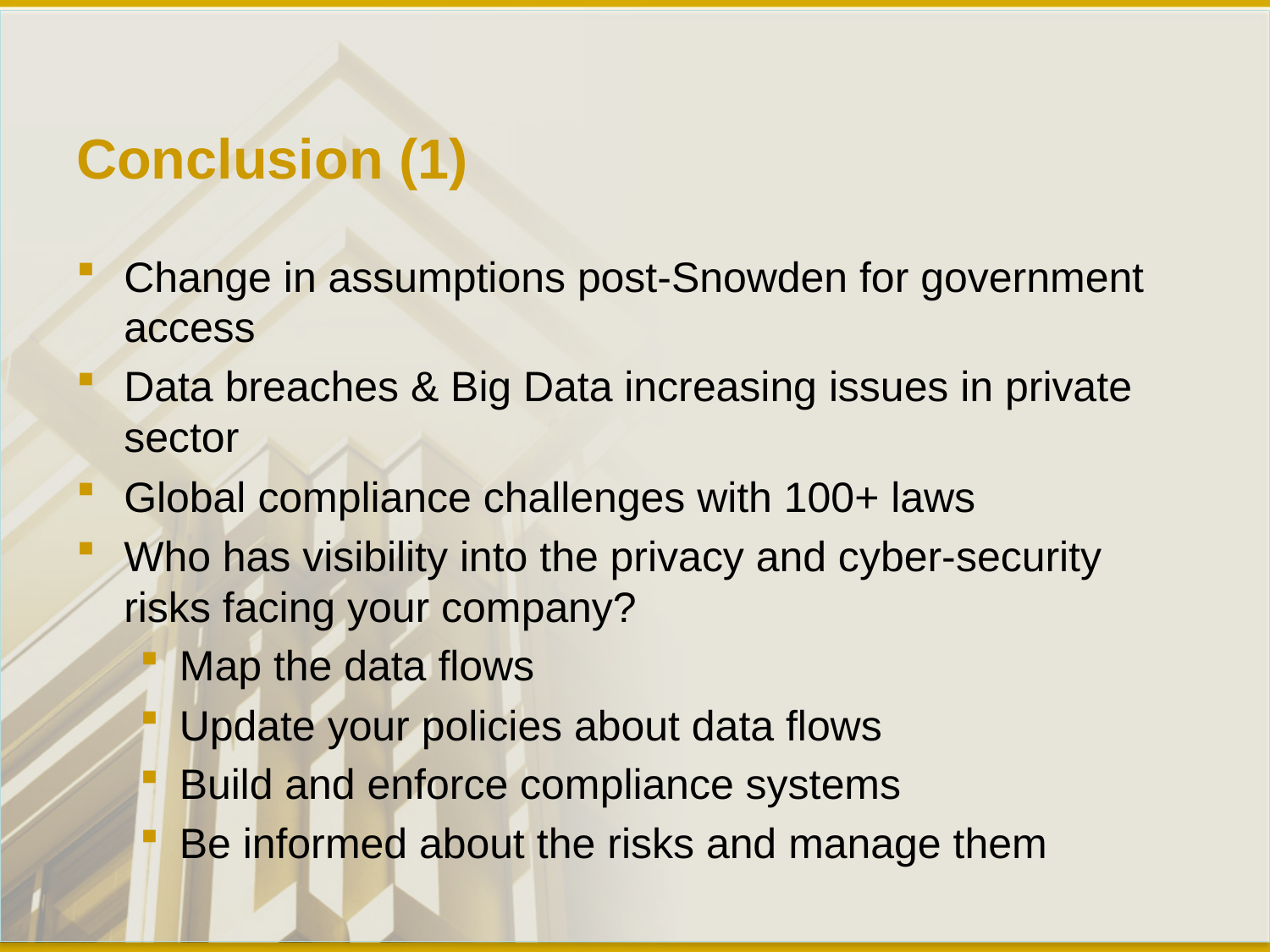

# Conclusion (1)
Change in assumptions post-Snowden for government access
Data breaches & Big Data increasing issues in private sector
Global compliance challenges with 100+ laws
Who has visibility into the privacy and cyber-security risks facing your company?
Map the data flows
Update your policies about data flows
Build and enforce compliance systems
Be informed about the risks and manage them